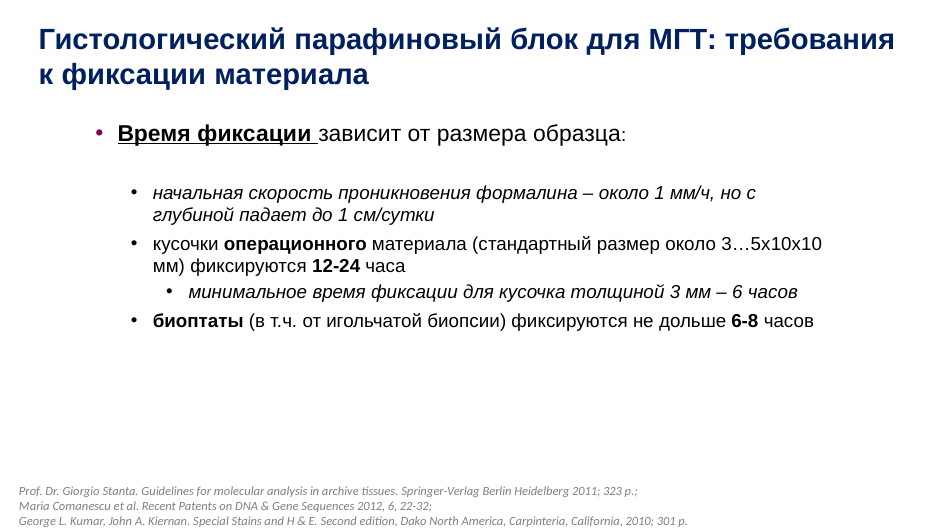

# Гистологический парафиновый блок для МГТ: требования к фиксации материала
Время фиксации зависит от размера образца:

начальная скорость проникновения формалина – около 1 мм/ч, но с глубиной падает до 1 см/сутки
кусочки операционного материала (стандартный размер около 3…5х10х10 мм) фиксируются 12-24 часа
минимальное время фиксации для кусочка толщиной 3 мм – 6 часов
биоптаты (в т.ч. от игольчатой биопсии) фиксируются не дольше 6-8 часов

Prof. Dr. Giorgio Stanta. Guidelines for molecular analysis in archive tissues. Springer-Verlag Berlin Heidelberg 2011; 323 p.;
Maria Comanescu et al. Recent Patents on DNA & Gene Sequences 2012, 6, 22-32;
George L. Kumar, John A. Kiernan. Special Stains and H & E. Second edition, Dako North America, Carpinteria, California, 2010; 301 p.